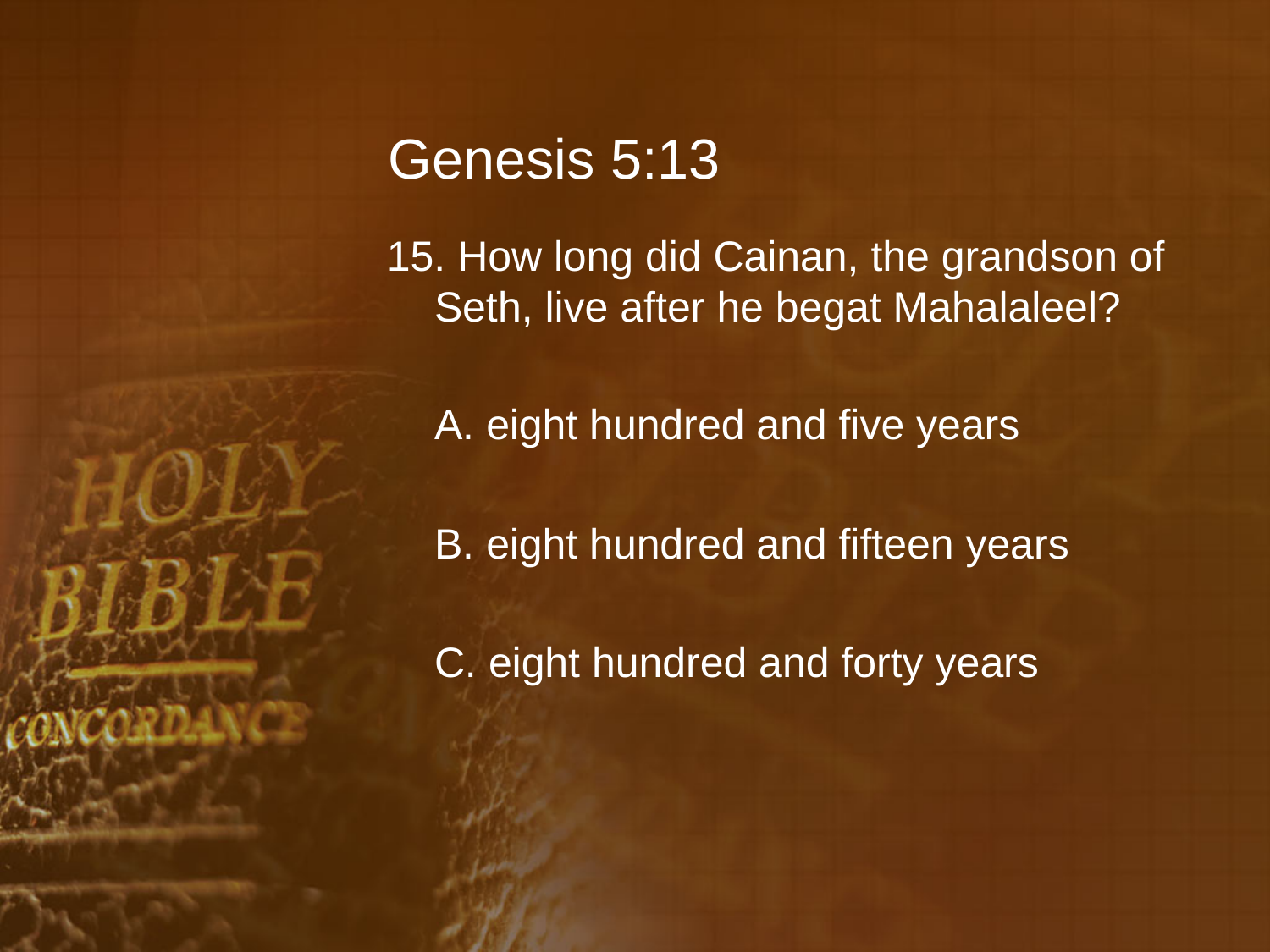

# Genesis 5:13
15. How long did Cainan, the grandson of Seth, live after he begat Mahalaleel?

	A. eight hundred and five years

	B. eight hundred and fifteen years

	C. eight hundred and forty years